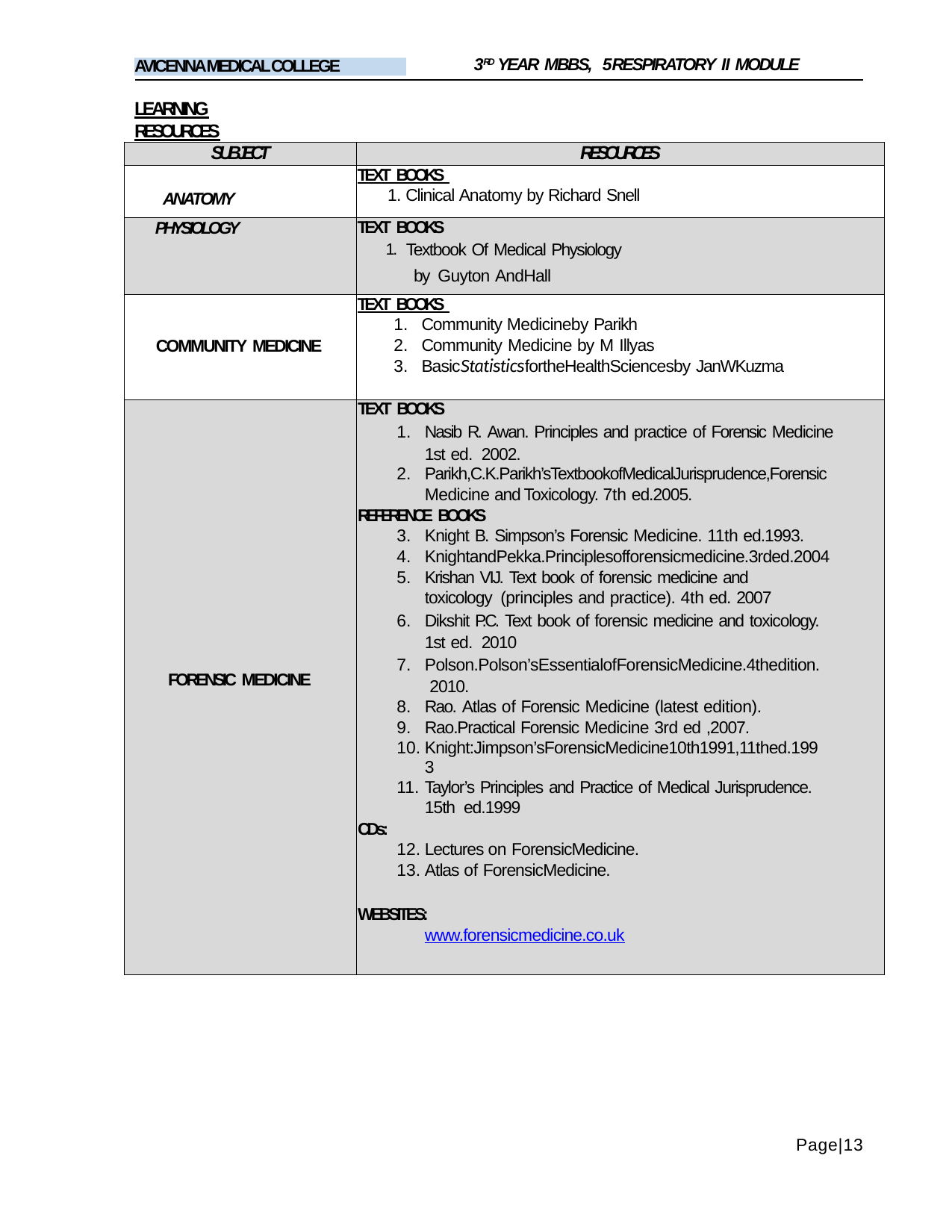

3RD YEAR MBBS,  5RESPIRATORY II MODULE
AVICENNA MEDICAL COLLEGE

LEARNING RESOURCES
| SUBJECT | RESOURCES |
| --- | --- |
| ANATOMY | TEXT BOOKS 1. Clinical Anatomy by Richard Snell |
| PHYSIOLOGY | TEXT BOOKS 1. Textbook Of Medical Physiology by Guyton AndHall |
| COMMUNITY MEDICINE | TEXT BOOKS Community Medicineby Parikh Community Medicine by M Illyas BasicStatisticsfortheHealthSciencesby JanWKuzma |
| FORENSIC MEDICINE | TEXT BOOKS Nasib R. Awan. Principles and practice of Forensic Medicine 1st ed. 2002. Parikh,C.K.Parikh’sTextbookofMedicalJurisprudence,Forensic Medicine and Toxicology. 7th ed.2005. REFERENCE BOOKS Knight B. Simpson’s Forensic Medicine. 11th ed.1993. KnightandPekka.Principlesofforensicmedicine.3rded.2004 Krishan VIJ. Text book of forensic medicine and toxicology (principles and practice). 4th ed. 2007 Dikshit P.C. Text book of forensic medicine and toxicology. 1st ed. 2010 Polson.Polson’sEssentialofForensicMedicine.4thedition. 2010. Rao. Atlas of Forensic Medicine (latest edition). Rao.Practical Forensic Medicine 3rd ed ,2007. Knight:Jimpson’sForensicMedicine10th1991,11thed.1993 Taylor’s Principles and Practice of Medical Jurisprudence. 15th ed.1999 CDs: Lectures on ForensicMedicine. Atlas of ForensicMedicine. WEBSITES: www.forensicmedicine.co.uk |
Page|13